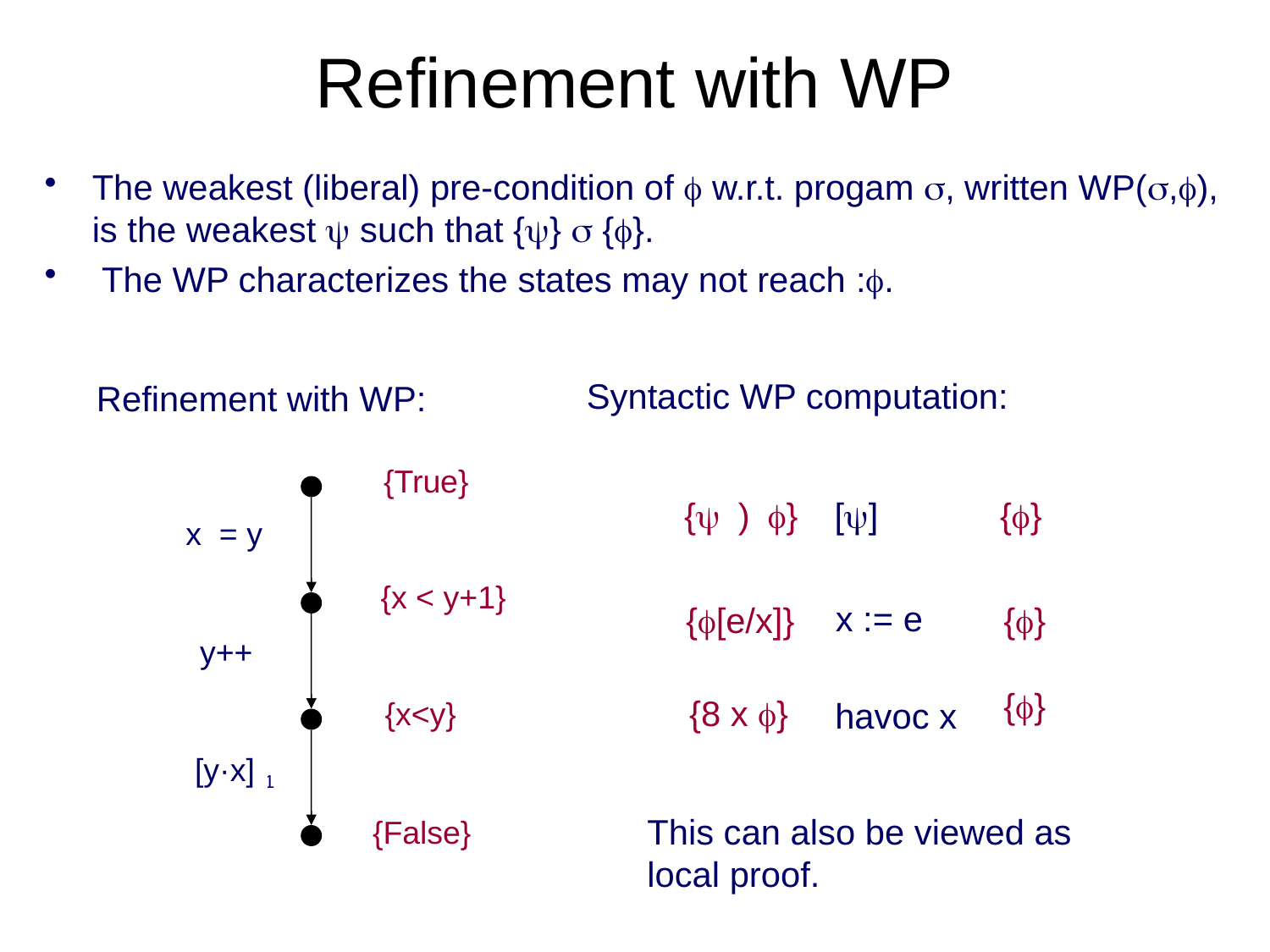

# Refinement with WP
The weakest (liberal) pre-condition of φ w.r.t. progam σ, written WP(σ,φ), is the weakest ψ such that {ψ} σ {φ}.
 The WP characterizes the states may not reach :φ.

Syntactic WP computation:
Refinement with WP:
{True}
{x < y+1}
 {x<y}
{False}
x  = y

   y++
[y·x]
True
x1=y0
y1>x1
False

x=y;
y++;
[x=y]

x1= y0
y1=y0+1
x1=y1
{ψ ) φ}
[ψ]
{φ}
x := e
{φ[e/x]}
{φ}
{φ}
{8 x φ}
havoc x
This can also be viewed as
local proof.